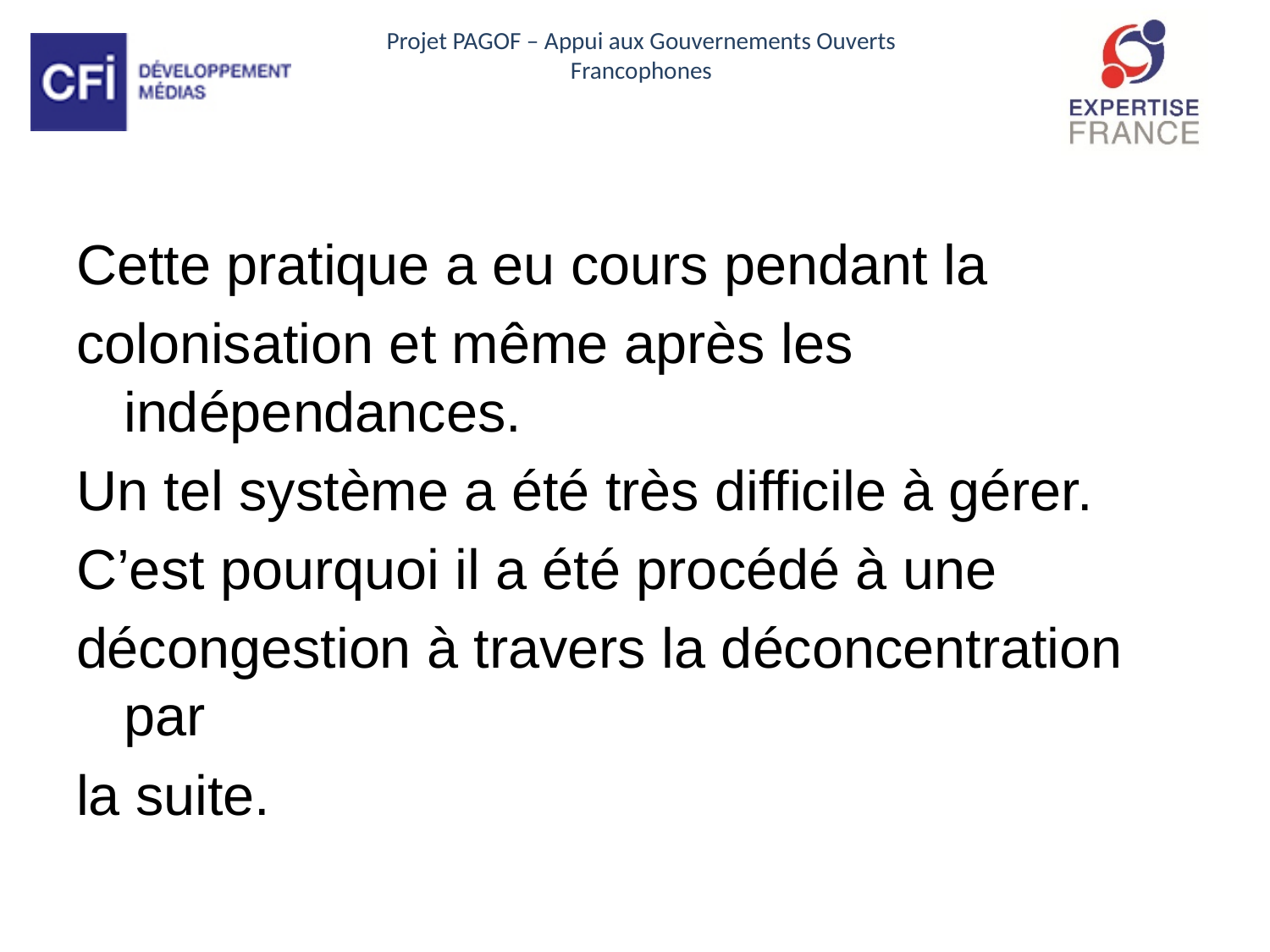

Cette pratique a eu cours pendant la
colonisation et même après les indépendances.
Un tel système a été très difficile à gérer.
C’est pourquoi il a été procédé à une
décongestion à travers la déconcentration par
la suite.